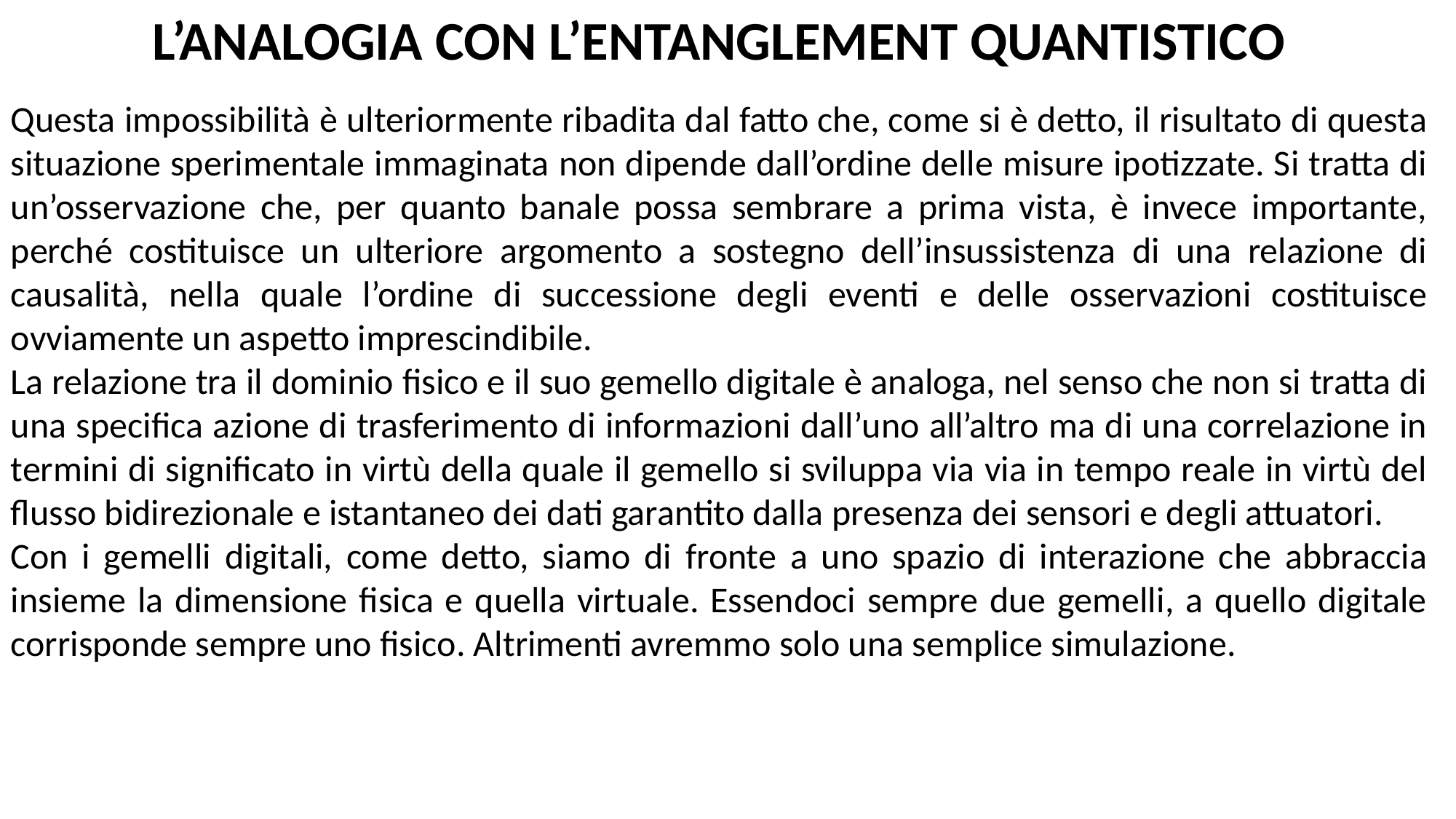

L’ANALOGIA CON L’ENTANGLEMENT QUANTISTICO
Questa impossibilità è ulteriormente ribadita dal fatto che, come si è detto, il risultato di questa situazione sperimentale immaginata non dipende dall’ordine delle misure ipotizzate. Si tratta di un’osservazione che, per quanto banale possa sembrare a prima vista, è invece importante, perché costituisce un ulteriore argomento a sostegno dell’insussistenza di una relazione di causalità, nella quale l’ordine di successione degli eventi e delle osservazioni costituisce ovviamente un aspetto imprescindibile.
La relazione tra il dominio fisico e il suo gemello digitale è analoga, nel senso che non si tratta di una specifica azione di trasferimento di informazioni dall’uno all’altro ma di una correlazione in termini di significato in virtù della quale il gemello si sviluppa via via in tempo reale in virtù del flusso bidirezionale e istantaneo dei dati garantito dalla presenza dei sensori e degli attuatori.
Con i gemelli digitali, come detto, siamo di fronte a uno spazio di interazione che abbraccia insieme la dimensione fisica e quella virtuale. Essendoci sempre due gemelli, a quello digitale corrisponde sempre uno fisico. Altrimenti avremmo solo una semplice simulazione.